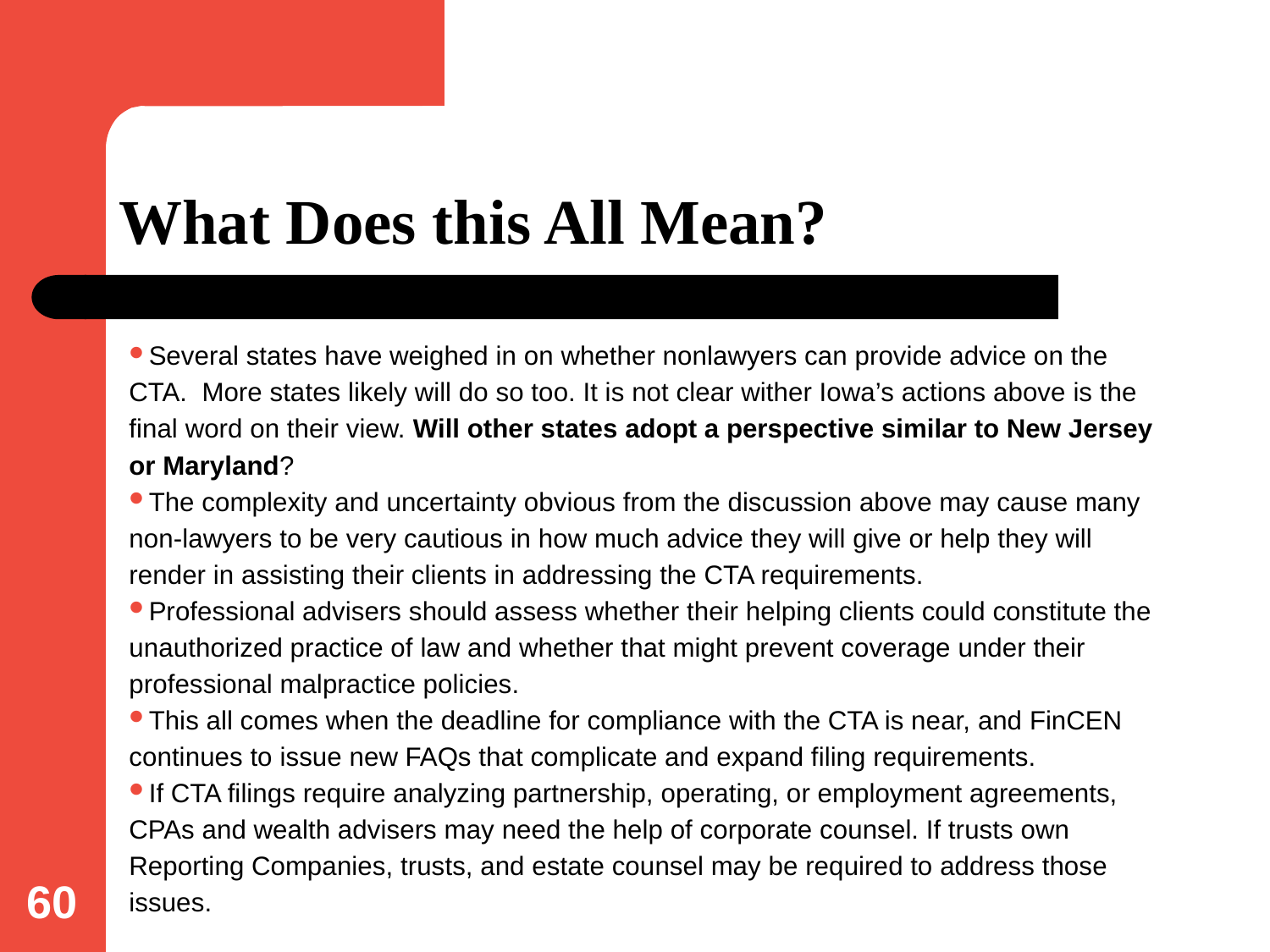

# What Does this All Mean?
Several states have weighed in on whether nonlawyers can provide advice on the CTA.  More states likely will do so too. It is not clear wither Iowa’s actions above is the final word on their view. Will other states adopt a perspective similar to New Jersey or Maryland?
The complexity and uncertainty obvious from the discussion above may cause many non-lawyers to be very cautious in how much advice they will give or help they will render in assisting their clients in addressing the CTA requirements.
Professional advisers should assess whether their helping clients could constitute the unauthorized practice of law and whether that might prevent coverage under their professional malpractice policies.
This all comes when the deadline for compliance with the CTA is near, and FinCEN continues to issue new FAQs that complicate and expand filing requirements.
If CTA filings require analyzing partnership, operating, or employment agreements, CPAs and wealth advisers may need the help of corporate counsel. If trusts own Reporting Companies, trusts, and estate counsel may be required to address those issues.
60